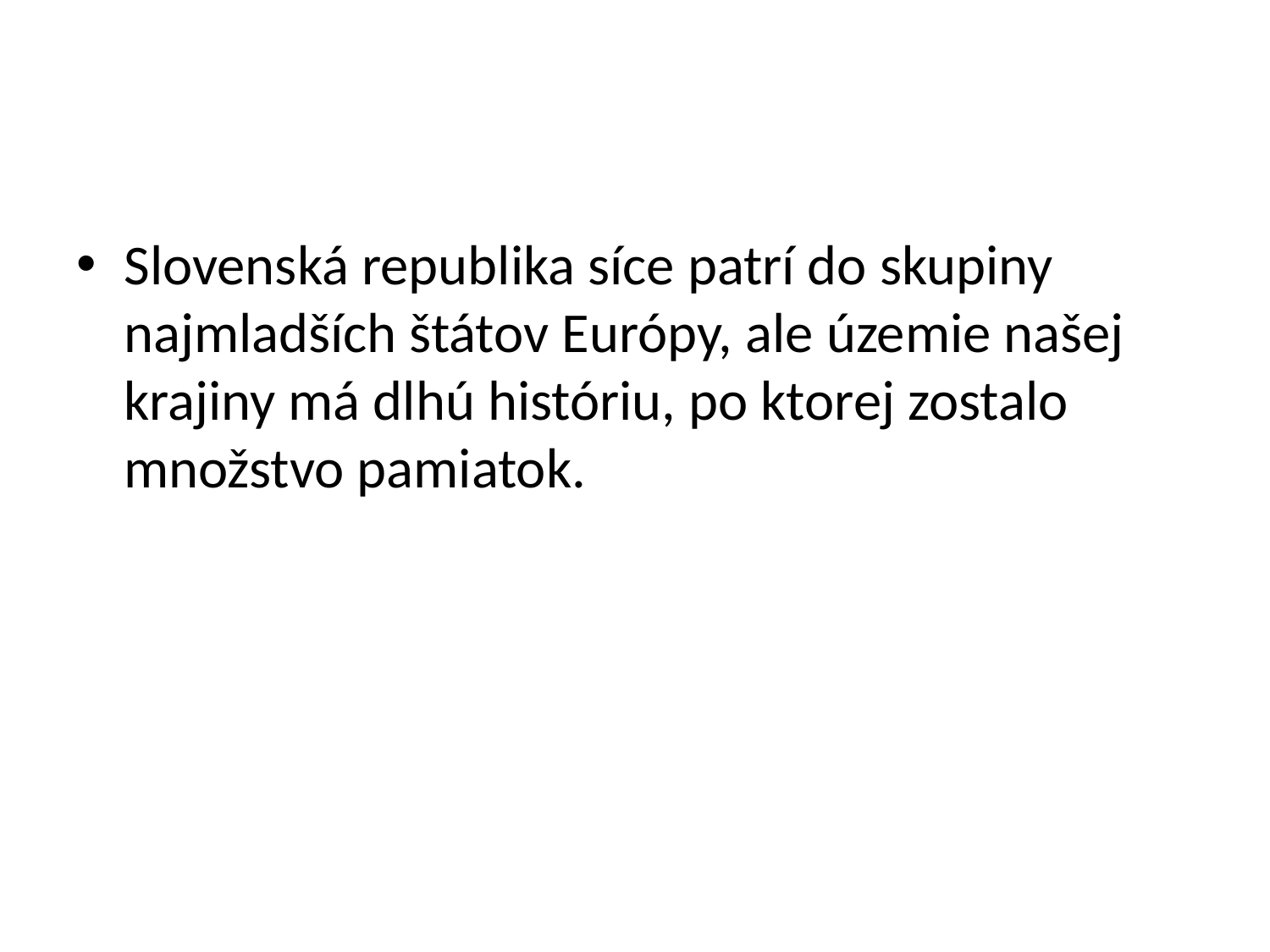

Slovenská republika síce patrí do skupiny najmladších štátov Európy, ale územie našej krajiny má dlhú históriu, po ktorej zostalo množstvo pamiatok.